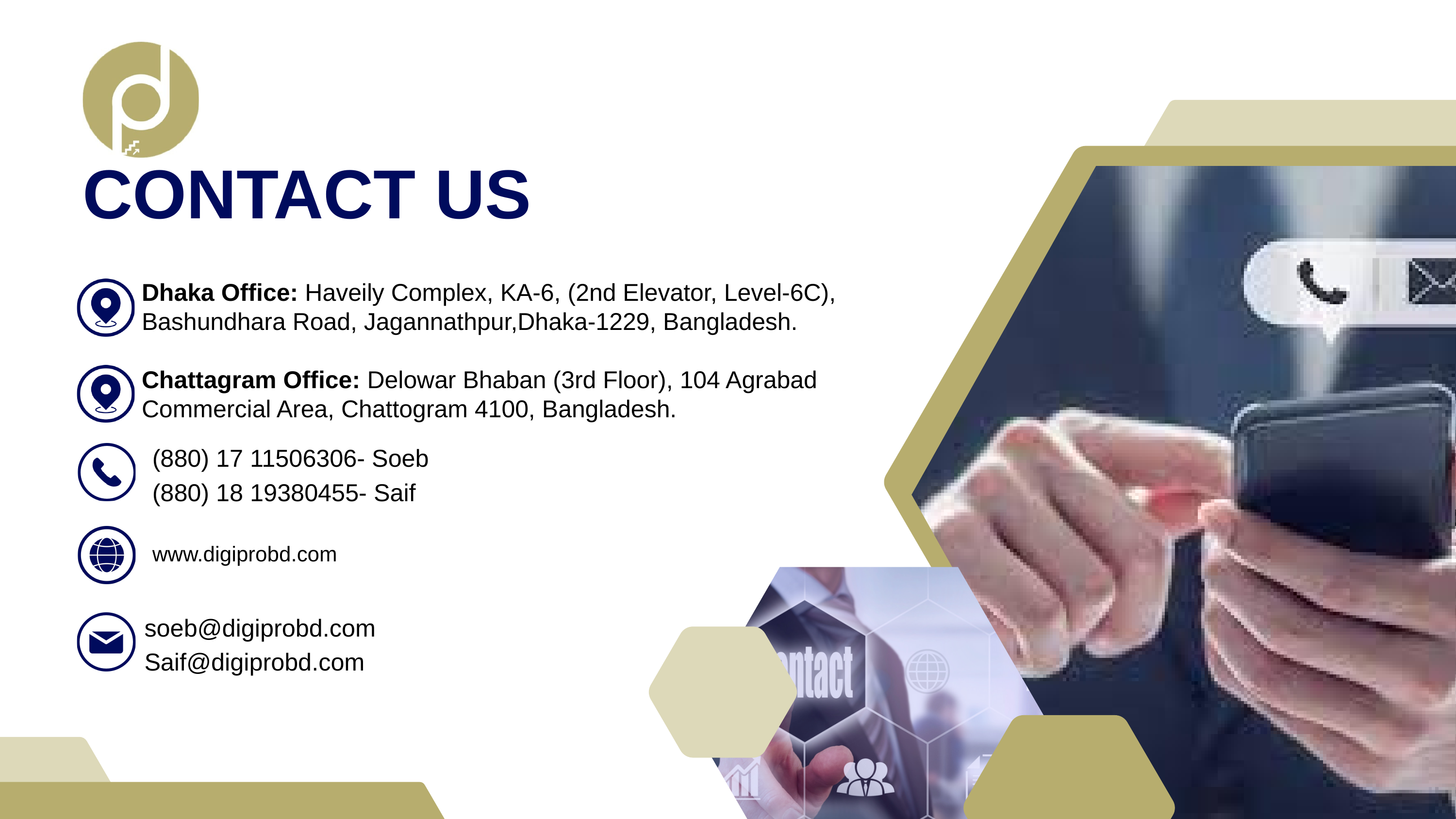

CONTACT US

Dhaka Office: Haveily Complex, KA-6, (2nd Elevator, Level-6C), Bashundhara Road, Jagannathpur,Dhaka-1229, Bangladesh.

Chattagram Office: Delowar Bhaban (3rd Floor), 104 Agrabad Commercial Area, Chattogram 4100, Bangladesh.

(880) 17 11506306- Soeb
(880) 18 19380455- Saif

www.digiprobd.com

soeb@digiprobd.com
Saif@digiprobd.com